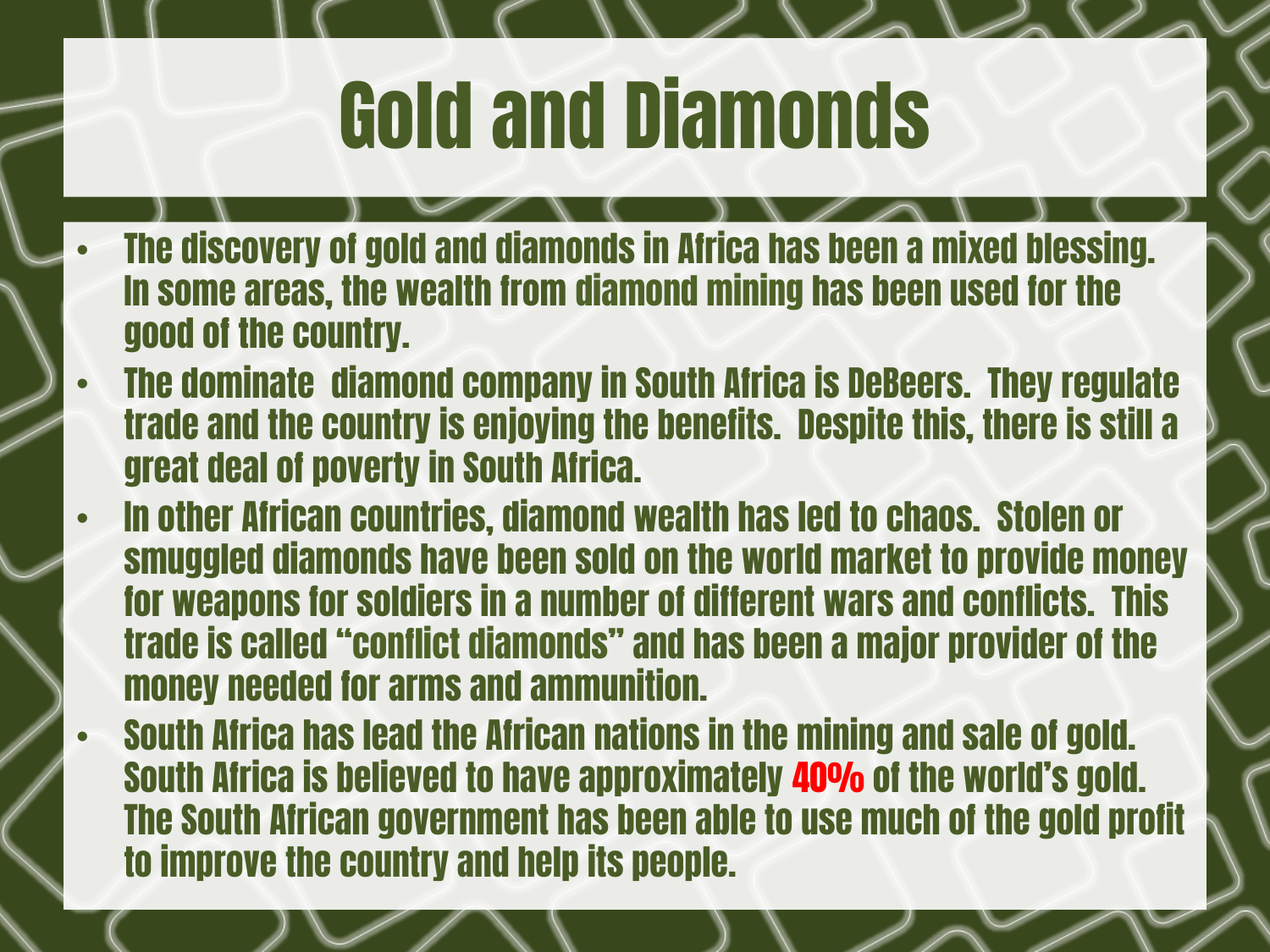

# Gold and Diamonds
The discovery of gold and diamonds in Africa has been a mixed blessing.  In some areas, the wealth from diamond mining has been used for the good of the country.
The dominate  diamond company in South Africa is DeBeers.  They regulate trade and the country is enjoying the benefits.  Despite this, there is still a great deal of poverty in South Africa.
In other African countries, diamond wealth has led to chaos.  Stolen or smuggled diamonds have been sold on the world market to provide money for weapons for soldiers in a number of different wars and conflicts.  This trade is called “conflict diamonds” and has been a major provider of the money needed for arms and ammunition.
South Africa has lead the African nations in the mining and sale of gold.  South Africa is believed to have approximately 40% of the world’s gold.  The South African government has been able to use much of the gold profit to improve the country and help its people.